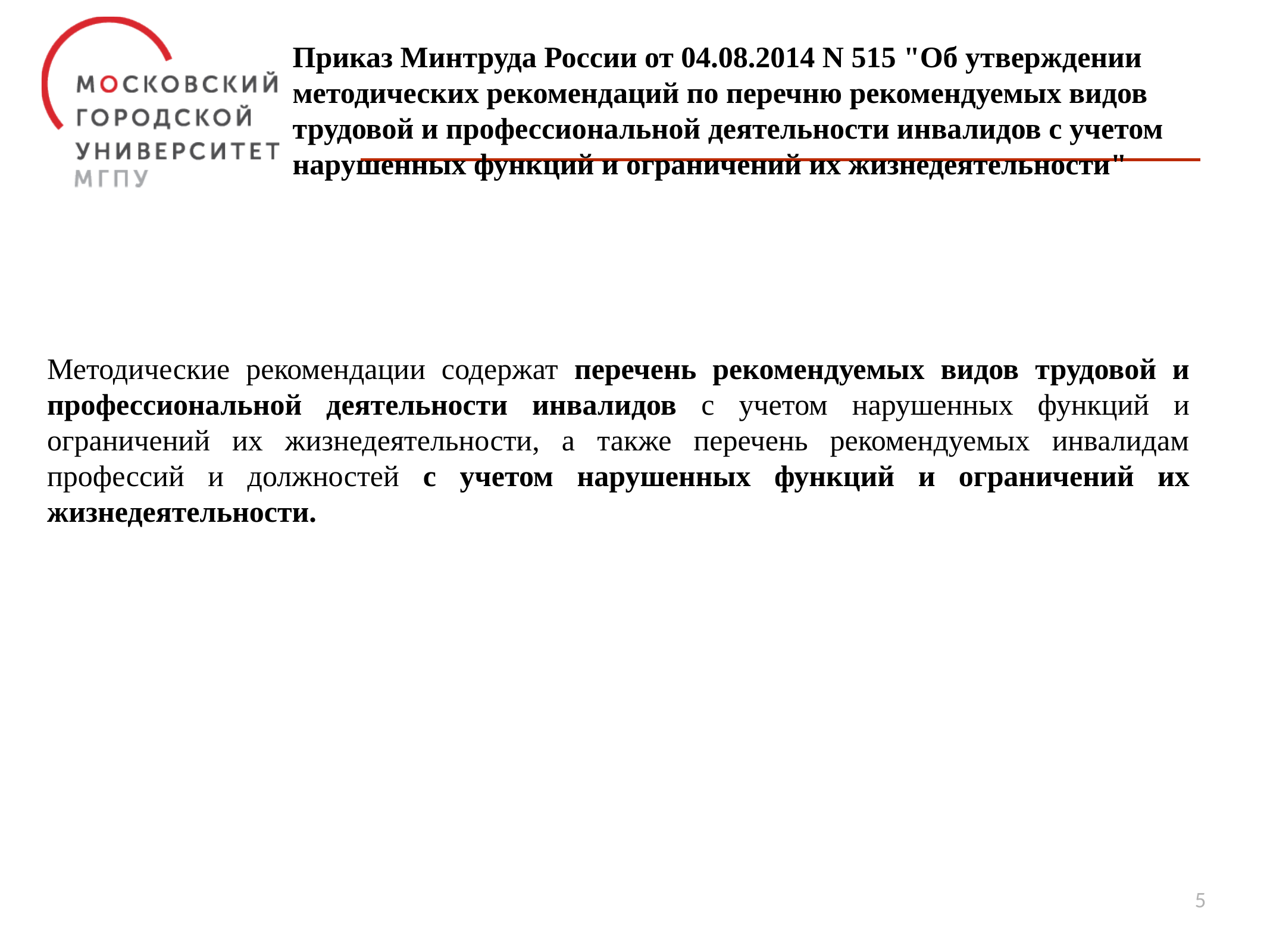

# Приказ Минтруда России от 04.08.2014 N 515 "Об утверждении методических рекомендаций по перечню рекомендуемых видов трудовой и профессиональной деятельности инвалидов с учетом нарушенных функций и ограничений их жизнедеятельности"
Методические рекомендации содержат перечень рекомендуемых видов трудовой и профессиональной деятельности инвалидов с учетом нарушенных функций и ограничений их жизнедеятельности, а также перечень рекомендуемых инвалидам профессий и должностей с учетом нарушенных функций и ограничений их жизнедеятельности.

5